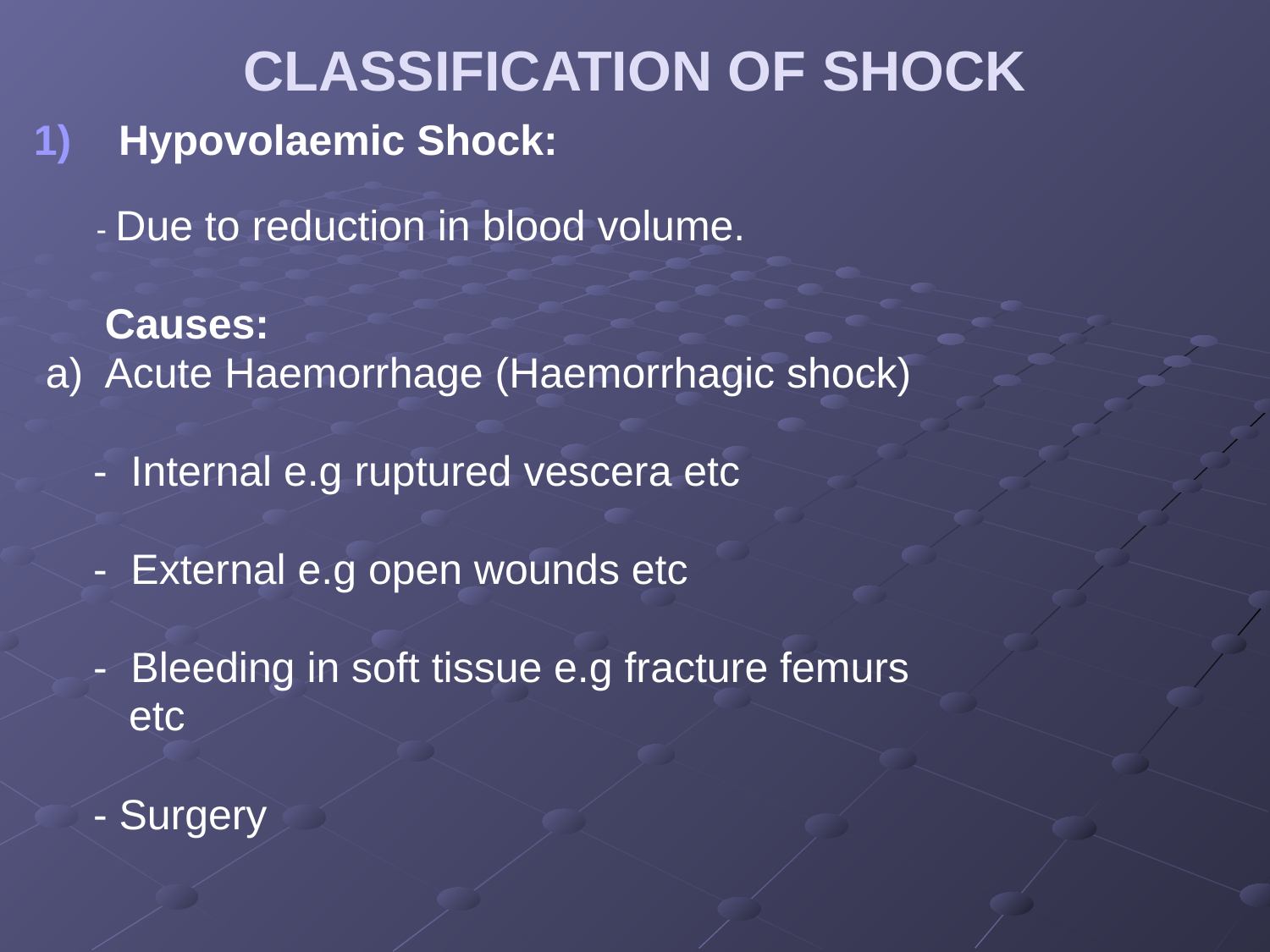

# CLASSIFICATION OF SHOCK
Hypovolaemic Shock:

       - Due to reduction in blood volume.

      Causes:
 a)  Acute Haemorrhage (Haemorrhagic shock)

     -  Internal e.g ruptured vescera etc

     -  External e.g open wounds etc

     -  Bleeding in soft tissue e.g fracture femurs
        etc

     - Surgery